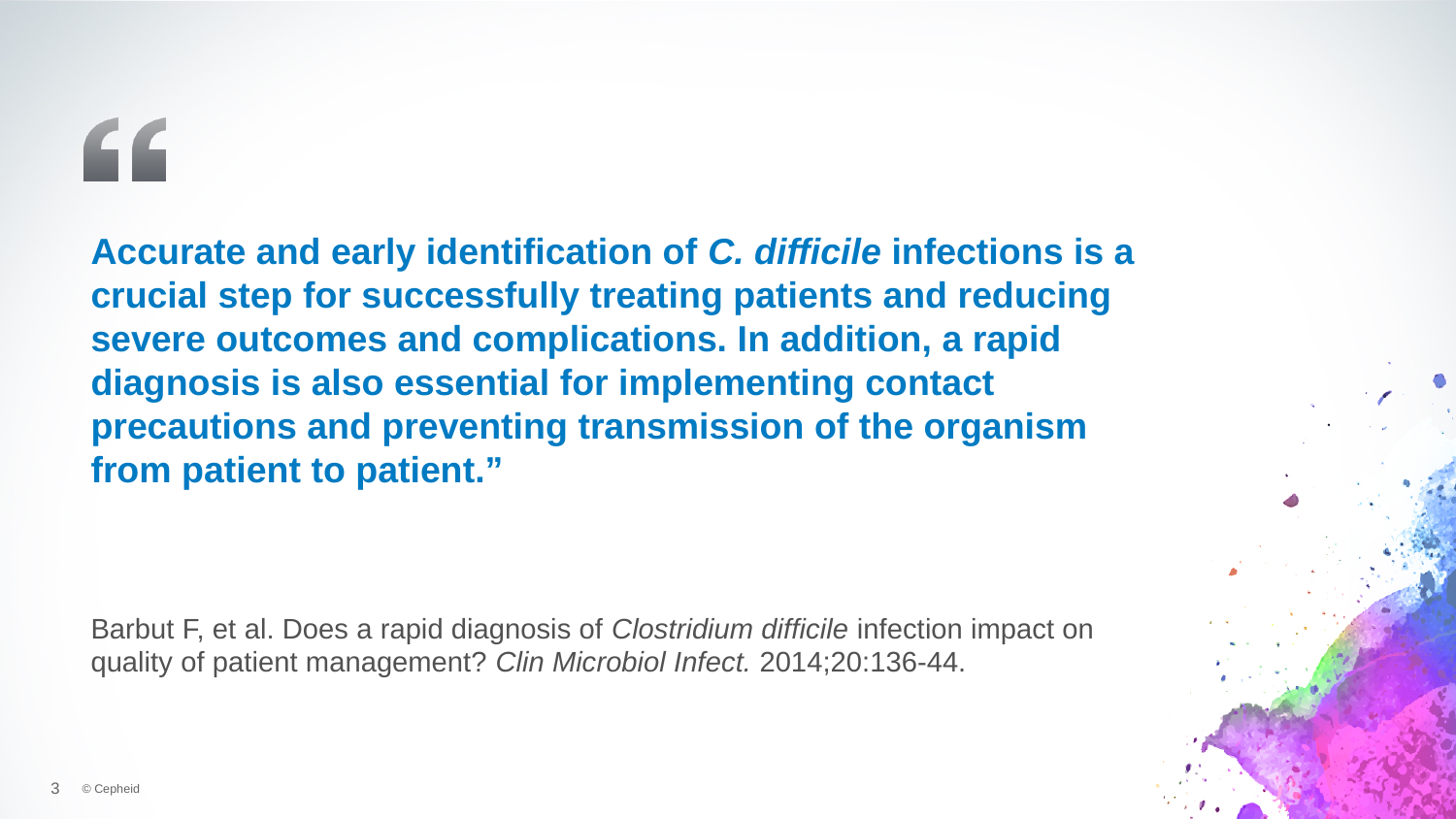

Accurate and early identification of C. difficile infections is a crucial step for successfully treating patients and reducing severe outcomes and complications. In addition, a rapid diagnosis is also essential for implementing contact precautions and preventing transmission of the organism from patient to patient.”
Barbut F, et al. Does a rapid diagnosis of Clostridium difficile infection impact on quality of patient management? Clin Microbiol Infect. 2014;20:136-44.